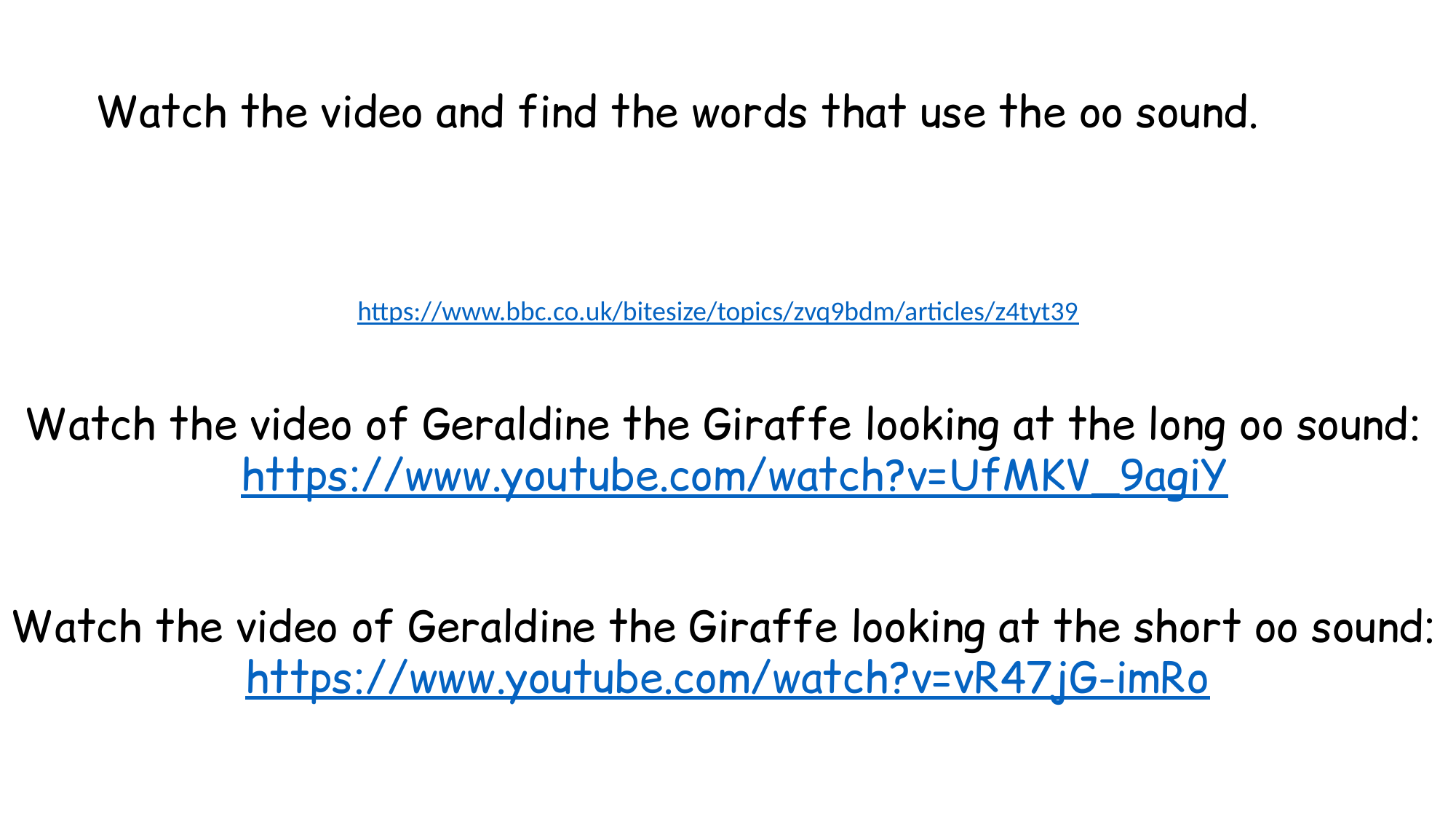

Watch the video and find the words that use the oo sound.
https://www.bbc.co.uk/bitesize/topics/zvq9bdm/articles/z4tyt39
Watch the video of Geraldine the Giraffe looking at the long oo sound:
https://www.youtube.com/watch?v=UfMKV_9agiY
Watch the video of Geraldine the Giraffe looking at the short oo sound:
https://www.youtube.com/watch?v=vR47jG-imRo